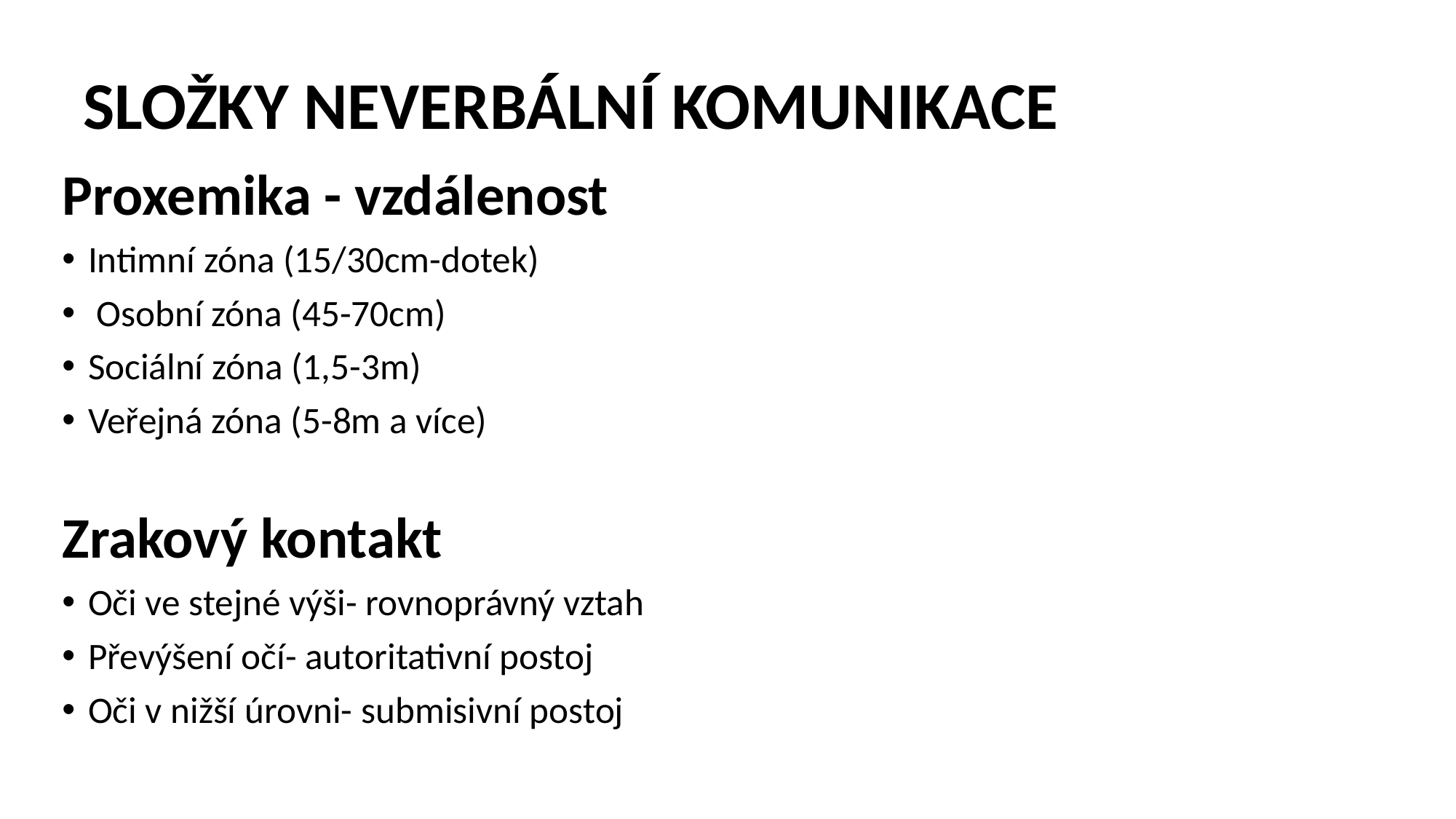

# SLOŽKY NEVERBÁLNÍ KOMUNIKACE
Proxemika - vzdálenost
Intimní zóna (15/30cm-dotek)
 Osobní zóna (45-70cm)
Sociální zóna (1,5-3m)
Veřejná zóna (5-8m a více)

Zrakový kontakt
Oči ve stejné výši- rovnoprávný vztah
Převýšení očí- autoritativní postoj
Oči v nižší úrovni- submisivní postoj